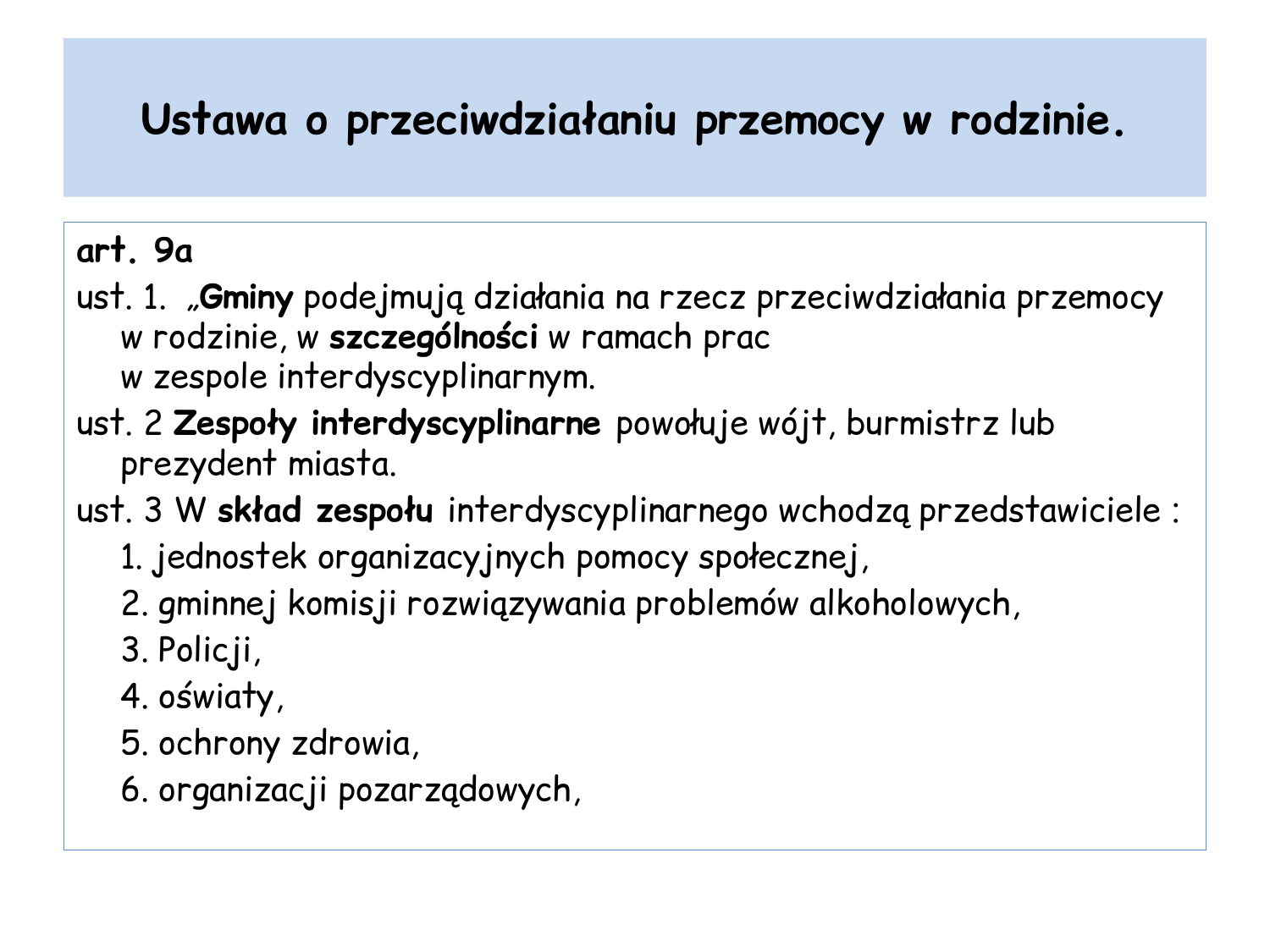

# Ustawa o przeciwdziałaniu przemocy w rodzinie.
art. 9a
ust. 1.  „Gminy podejmują działania na rzecz przeciwdziałania przemocy w rodzinie, w szczególności w ramach prac
w zespole interdyscyplinarnym.
ust. 2 Zespoły interdyscyplinarne powołuje wójt, burmistrz lub prezydent miasta.
ust. 3 W skład zespołu interdyscyplinarnego wchodzą przedstawiciele :
	1. jednostek organizacyjnych pomocy społecznej,
	2. gminnej komisji rozwiązywania problemów alkoholowych,
	3. Policji,
	4. oświaty,
	5. ochrony zdrowia,
	6. organizacji pozarządowych,